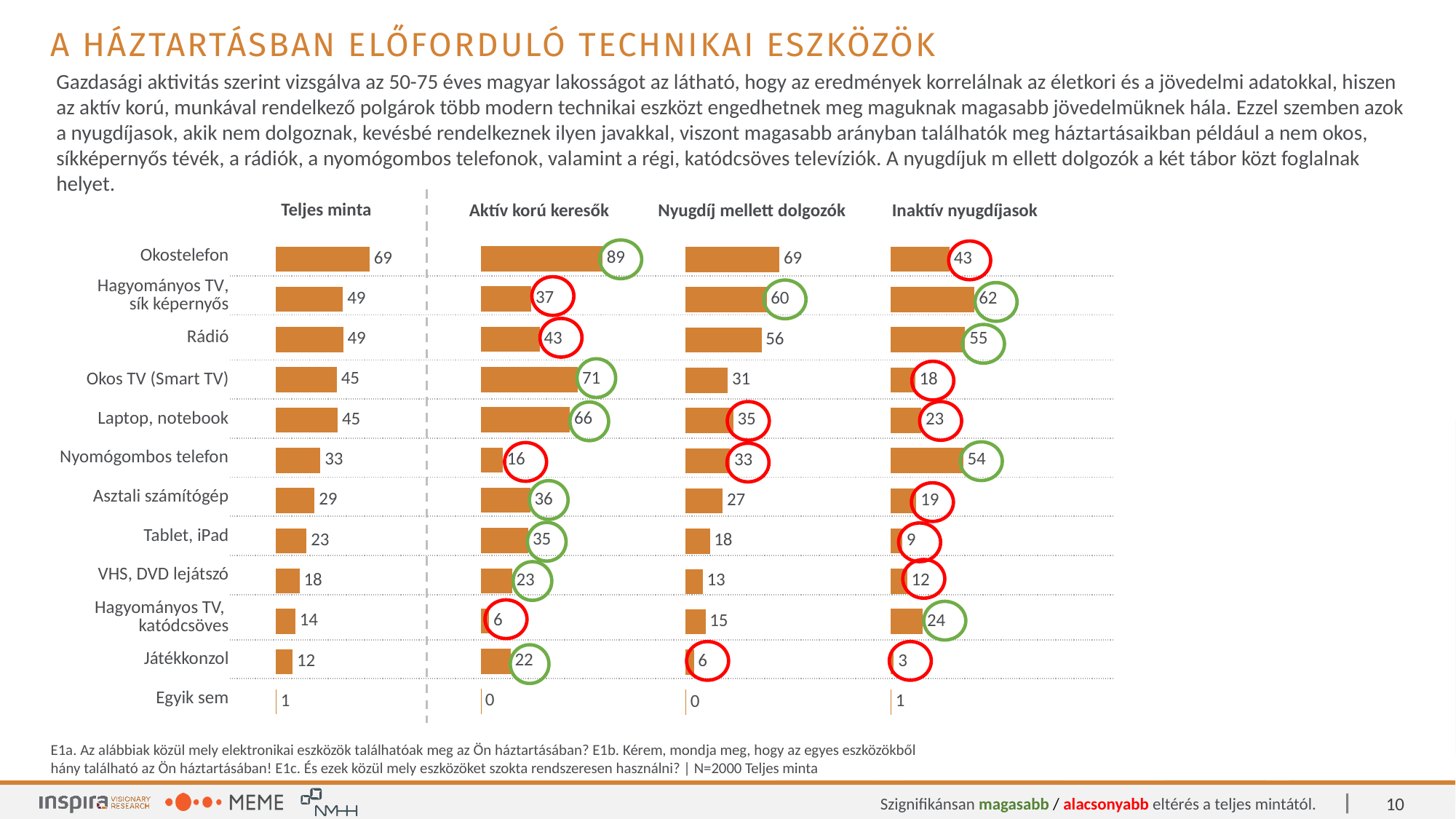

A háztartásban előforduló technikai eszközök
Gazdasági aktivitás szerint vizsgálva az 50-75 éves magyar lakosságot az látható, hogy az eredmények korrelálnak az életkori és a jövedelmi adatokkal, hiszen az aktív korú, munkával rendelkező polgárok több modern technikai eszközt engedhetnek meg maguknak magasabb jövedelmüknek hála. Ezzel szemben azok a nyugdíjasok, akik nem dolgoznak, kevésbé rendelkeznek ilyen javakkal, viszont magasabb arányban találhatók meg háztartásaikban például a nem okos, síkképernyős tévék, a rádiók, a nyomógombos telefonok, valamint a régi, katódcsöves televíziók. A nyugdíjuk m ellett dolgozók a két tábor közt foglalnak helyet.
| Teljes minta | Aktív korú keresők | Nyugdíj mellett dolgozók | Inaktív nyugdíjasok |
| --- | --- | --- | --- |

### Chart

| Category | Van a háztartásban |
|---|---|
| Okostelefon | 89.45148 |
| Hagyományos TV – síkképernyős, de nem okos TV | 37.23629 |
| Rádió | 43.35443 |
| Okos TV (Smart TV) | 71.30802 |
| Laptop, notebook | 65.61181 |
| Hagyományos, nyomógombos telefon | 16.13924 |
| Asztali számítógép | 36.39241 |
| Tablet, iPad | 35.0211 |
| VHS, DVD lejátszó | 22.99578 |
| Hagyományos TV – régi, „vastag”, katódcsöves TV készülék | 6.22363 |
| Játékkonzol (X-Box, Playstation, stb.) | 22.04641 |
| Egyik sem | 0.21097 |

### Chart

| Category | Van a háztartásban |
|---|---|
| Okostelefon | 68.8 |
| Hagyományos TV – síkképernyős, de nem okos TV | 49.35 |
| Rádió | 49.45 |
| Okos TV (Smart TV) | 44.8 |
| Laptop, notebook | 45.45 |
| Hagyományos, nyomógombos telefon | 32.75 |
| Asztali számítógép | 28.5 |
| Tablet, iPad | 22.6 |
| VHS, DVD lejátszó | 17.55 |
| Hagyományos TV – régi, „vastag”, katódcsöves TV készülék | 14.35 |
| Játékkonzol (X-Box, Playstation, stb.) | 12.4 |
| Egyik sem | 0.5 |

### Chart

| Category | Van a háztartásban |
|---|---|
| Okostelefon | 43.46701 |
| Hagyományos TV – síkképernyős, de nem okos TV | 61.96636 |
| Rádió | 54.9806 |
| Okos TV (Smart TV) | 18.24062 |
| Laptop, notebook | 22.76843 |
| Hagyományos, nyomógombos telefon | 53.55757 |
| Asztali számítógép | 19.14618 |
| Tablet, iPad | 8.7969 |
| VHS, DVD lejátszó | 12.41915 |
| Hagyományos TV – régi, „vastag”, katódcsöves TV készülék | 23.93273 |
| Játékkonzol (X-Box, Playstation, stb.) | 2.58732 |
| Egyik sem | 0.7762 |

### Chart

| Category | Van a háztartásban |
|---|---|
| Okostelefon | 68.97959 |
| Hagyományos TV – síkképernyős, de nem okos TV | 59.59184 |
| Rádió | 55.91837 |
| Okos TV (Smart TV) | 31.02041 |
| Laptop, notebook | 35.10204 |
| Hagyományos, nyomógombos telefon | 32.65306 |
| Asztali számítógép | 27.34694 |
| Tablet, iPad | 17.95918 |
| VHS, DVD lejátszó | 12.65306 |
| Hagyományos TV – régi, „vastag”, katódcsöves TV készülék | 14.69388 |
| Játékkonzol (X-Box, Playstation, stb.) | 6.12245 |
| Egyik sem | 0.40816 |
| Okostelefon |  |
| --- | --- |
| Hagyományos TV, sík képernyős |  |
| Rádió |  |
| Okos TV (Smart TV) |  |
| Laptop, notebook |  |
| Nyomógombos telefon |  |
| Asztali számítógép |  |
| Tablet, iPad |  |
| VHS, DVD lejátszó |  |
| Hagyományos TV, katódcsöves |  |
| Játékkonzol |  |
| Egyik sem |  |

E1a. Az alábbiak közül mely elektronikai eszközök találhatóak meg az Ön háztartásában? E1b. Kérem, mondja meg, hogy az egyes eszközökből hány található az Ön háztartásában! E1c. És ezek közül mely eszközöket szokta rendszeresen használni? | N=2000 Teljes minta
10
Szignifikánsan magasabb / alacsonyabb eltérés a teljes mintától.